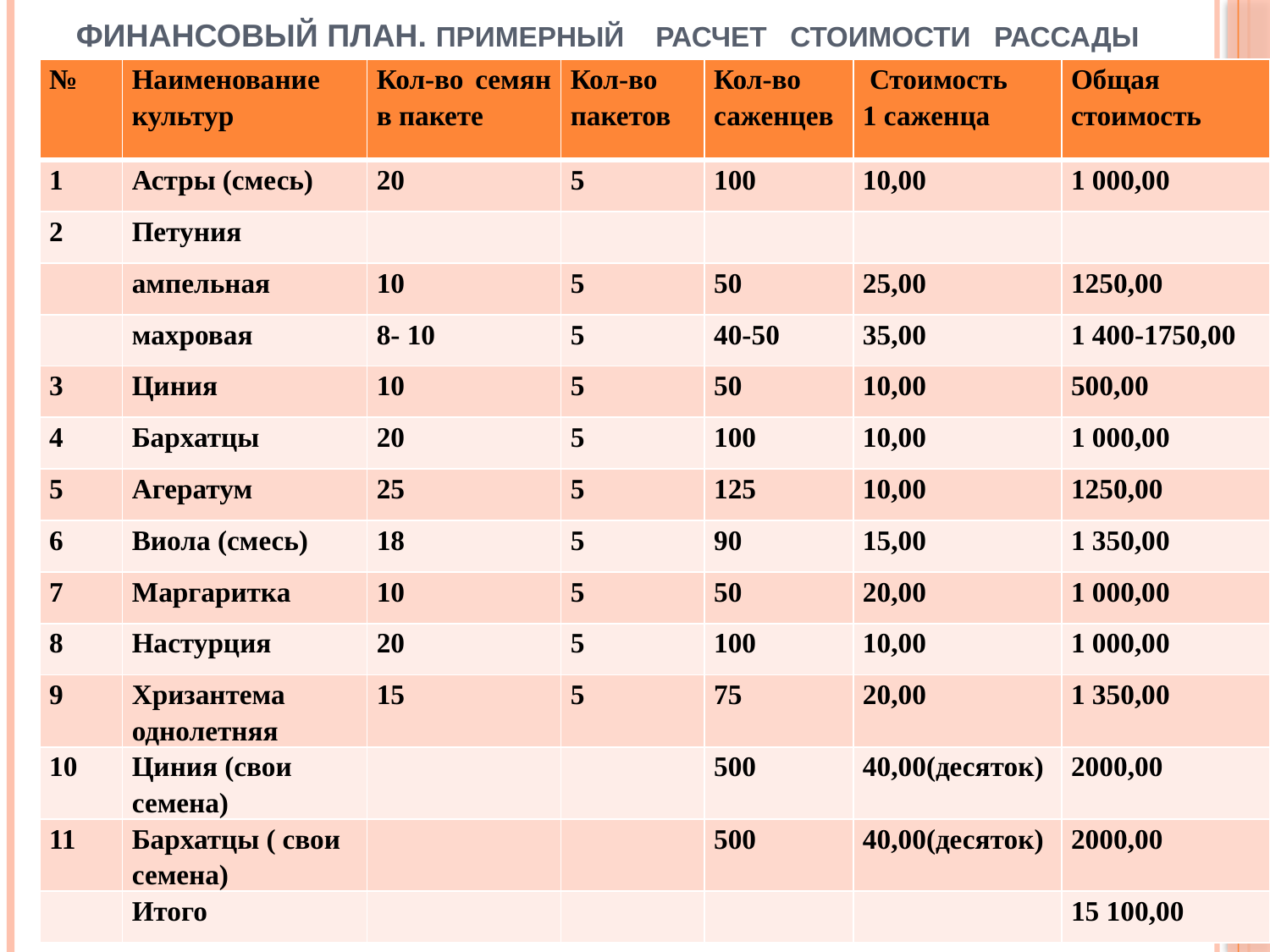

# Финансовый план. Примерный    расчет   стоимости   рассады
| № | Наименование культур | Кол-во семян в пакете | Кол-во пакетов | Кол-во саженцев | Стоимость 1 саженца | Общая стоимость |
| --- | --- | --- | --- | --- | --- | --- |
| 1 | Астры (смесь) | 20 | 5 | 100 | 10,00 | 1 000,00 |
| 2 | Петуния |  |  |  |  |  |
|  | ампельная | 10 | 5 | 50 | 25,00 | 1250,00 |
|  | махровая | 8- 10 | 5 | 40-50 | 35,00 | 1 400-1750,00 |
| 3 | Циния | 10 | 5 | 50 | 10,00 | 500,00 |
| 4 | Бархатцы | 20 | 5 | 100 | 10,00 | 1 000,00 |
| 5 | Агератум | 25 | 5 | 125 | 10,00 | 1250,00 |
| 6 | Виола (смесь) | 18 | 5 | 90 | 15,00 | 1 350,00 |
| 7 | Маргаритка | 10 | 5 | 50 | 20,00 | 1 000,00 |
| 8 | Настурция | 20 | 5 | 100 | 10,00 | 1 000,00 |
| 9 | Хризантема однолетняя | 15 | 5 | 75 | 20,00 | 1 350,00 |
| 10 | Циния (свои семена) |  |  | 500 | 40,00(десяток) | 2000,00 |
| 11 | Бархатцы ( свои семена) |  |  | 500 | 40,00(десяток) | 2000,00 |
|  | Итого |  |  |  |  | 15 100,00 |